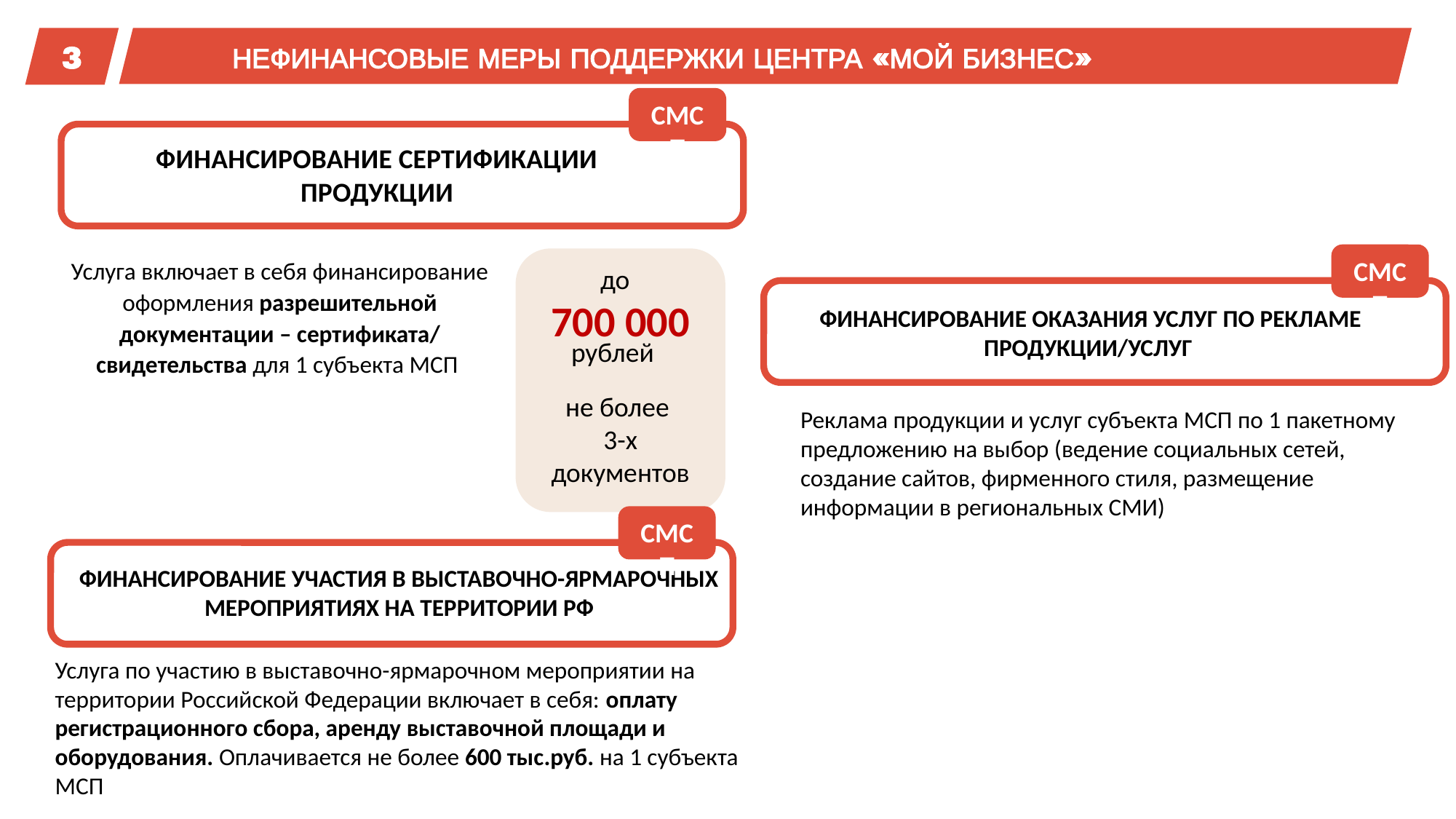

3
НЕФИНАНСОВЫЕ МЕРЫ ПОДДЕРЖКИ ЦЕНТРА «МОЙ БИЗНЕС»
СМСП

ФИНАНСИРОВАНИЕ СЕРТИФИКАЦИИ ПРОДУКЦИИ
СМСП

Услуга включает в себя финансирование оформления разрешительной документации – сертификата/ свидетельства для 1 субъекта МСП

до
 700 000
ФИНАНСИРОВАНИЕ ОКАЗАНИЯ УСЛУГ ПО РЕКЛАМЕ ПРОДУКЦИИ/УСЛУГ
рублей
не более
3-х документов
Реклама продукции и услуг субъекта МСП по 1 пакетному предложению на выбор (ведение социальных сетей, создание сайтов, фирменного стиля, размещение информации в региональных СМИ)
СМСП

ФИНАНСИРОВАНИЕ УЧАСТИЯ В ВЫСТАВОЧНО-ЯРМАРОЧНЫХ МЕРОПРИЯТИЯХ НА ТЕРРИТОРИИ РФ
Услуга по участию в выставочно-ярмарочном мероприятии на территории Российской Федерации включает в себя: оплату регистрационного сбора, аренду выставочной площади и оборудования. Оплачивается не более 600 тыс.руб. на 1 субъекта МСП